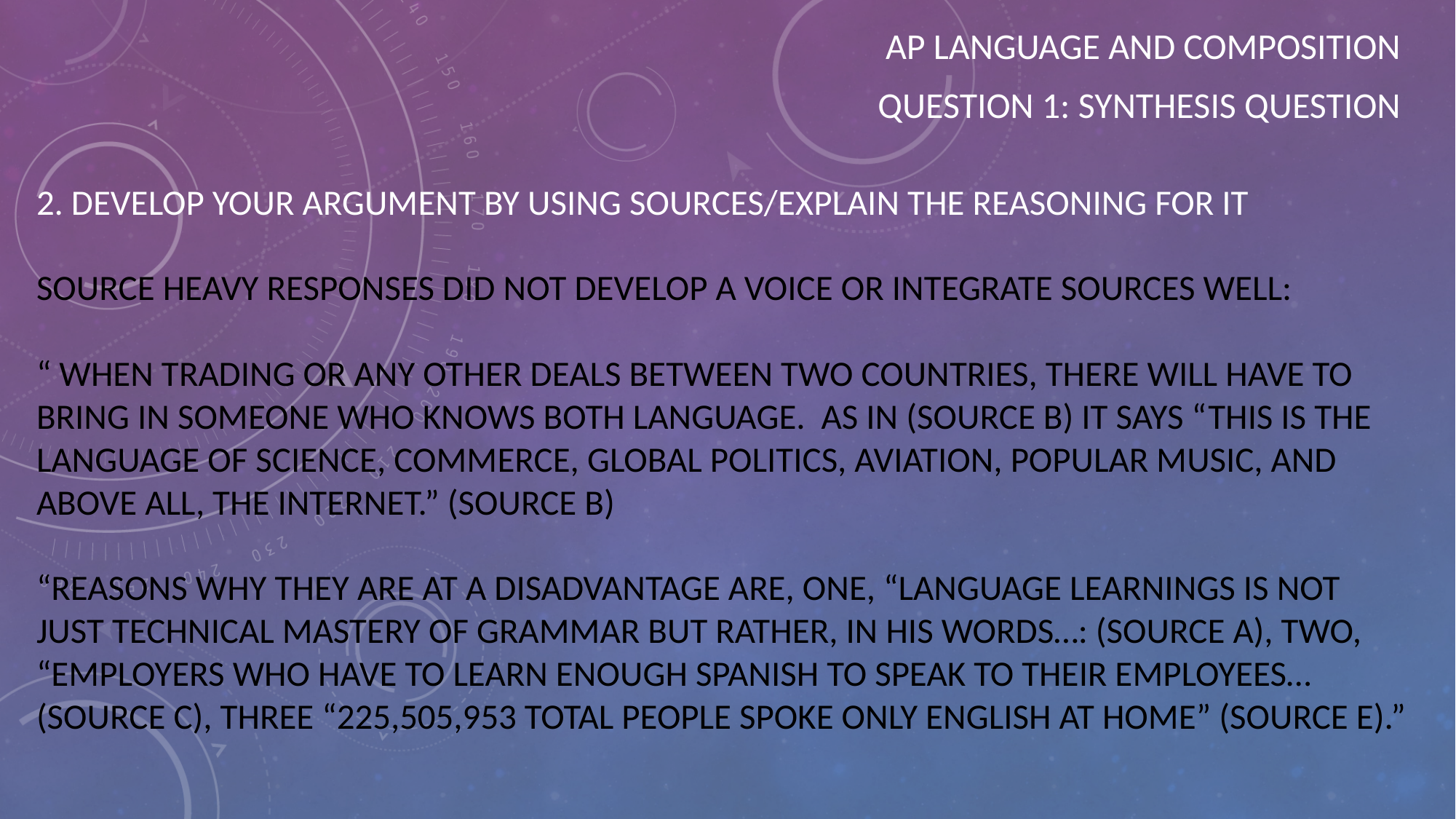

AP language and Composition
Question 1: Synthesis question
# 2. develop your argument by using sources/explain the reasoning for it source heavy Responses did not develop a voice or integrate sources well: “ When trading or any other deals between two countries, there will have to bring in someone who knows both language.  As in (source B) it says “This is the language of science, commerce, global politics, aviation, popular music, and above all, the internet.” (Source B) “Reasons why they are at a disadvantage are, one, “language learnings is not just technical mastery of grammar but rather, in his words…: (Source A), two, “employers who have to learn enough Spanish to speak to their employees… (Source C), three “225,505,953 total people spoke only English at home” (Source E).”